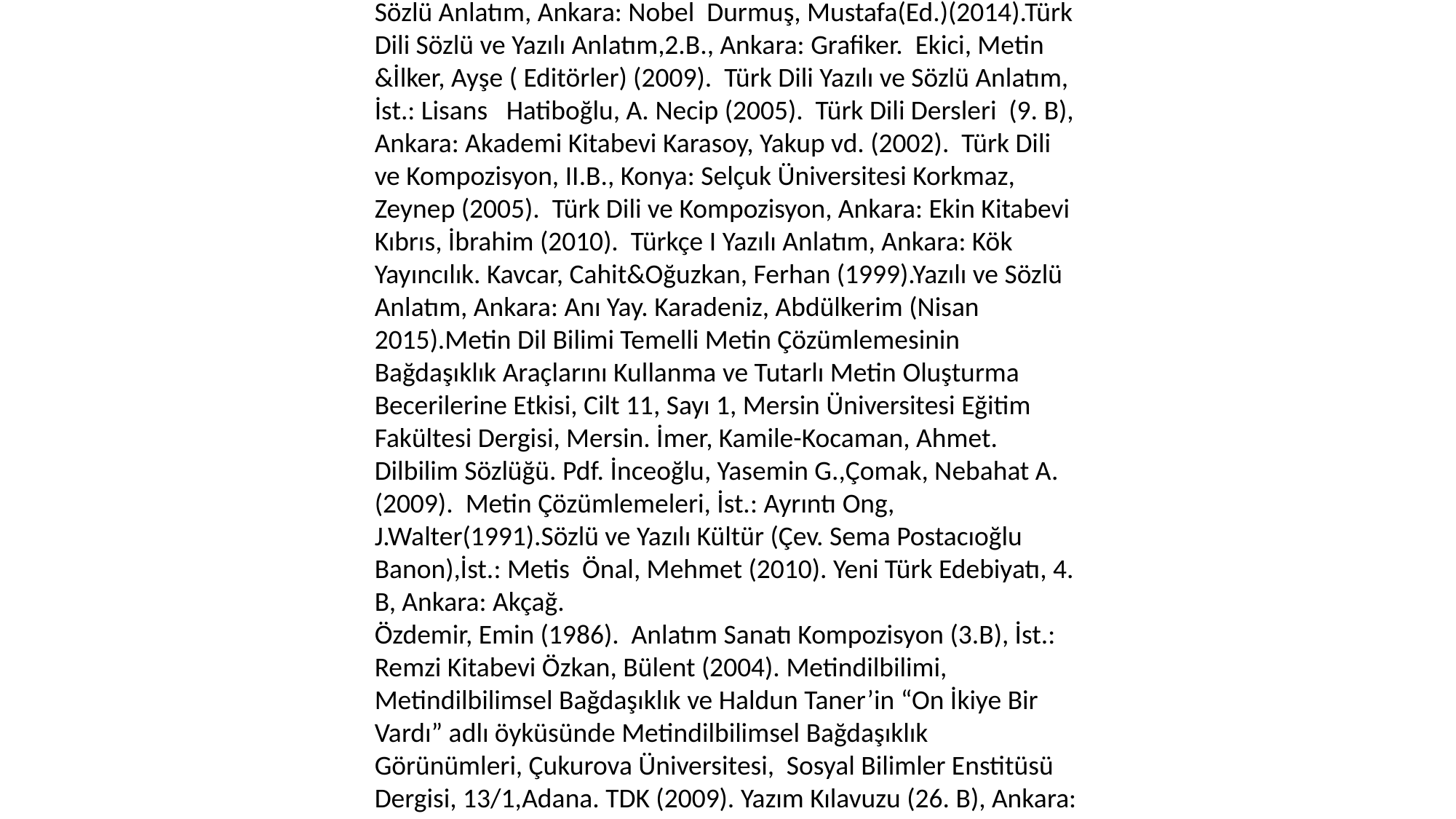

Bayraktar, Nesrin vd. (2009).  Türk Dili Yazılı Anlatım- Sözlü Anlatım,4.B., İst.: Kriter. Beyreli, Latif vd. (2006).  Yazılı ve Sözlü Anlatım, 2.B., Ankara: Pegem . Çetişli, İsmail (2012). Edebi Akımlar, 13.b.,Ankara: Akçağ
Demir, Nurettin- Yılmaz, Emine ( Ed.) ( 2009). Türk Dili Yazılı ve Sözlü Anlatım, Ankara: Nobel  Durmuş, Mustafa(Ed.)(2014).Türk Dili Sözlü ve Yazılı Anlatım,2.B., Ankara: Grafiker.  Ekici, Metin &İlker, Ayşe ( Editörler) (2009).  Türk Dili Yazılı ve Sözlü Anlatım, İst.: Lisans   Hatiboğlu, A. Necip (2005).  Türk Dili Dersleri  (9. B), Ankara: Akademi Kitabevi Karasoy, Yakup vd. (2002).  Türk Dili ve Kompozisyon, II.B., Konya: Selçuk Üniversitesi Korkmaz, Zeynep (2005).  Türk Dili ve Kompozisyon, Ankara: Ekin Kitabevi Kıbrıs, İbrahim (2010).  Türkçe I Yazılı Anlatım, Ankara: Kök Yayıncılık. Kavcar, Cahit&Oğuzkan, Ferhan (1999).Yazılı ve Sözlü Anlatım, Ankara: Anı Yay. Karadeniz, Abdülkerim (Nisan 2015).Metin Dil Bilimi Temelli Metin Çözümlemesinin Bağdaşıklık Araçlarını Kullanma ve Tutarlı Metin Oluşturma Becerilerine Etkisi, Cilt 11, Sayı 1, Mersin Üniversitesi Eğitim Fakültesi Dergisi, Mersin. İmer, Kamile-Kocaman, Ahmet. Dilbilim Sözlüğü. Pdf. İnceoğlu, Yasemin G.,Çomak, Nebahat A. (2009).  Metin Çözümlemeleri, İst.: Ayrıntı Ong, J.Walter(1991).Sözlü ve Yazılı Kültür (Çev. Sema Postacıoğlu Banon),İst.: Metis  Önal, Mehmet (2010). Yeni Türk Edebiyatı, 4. B, Ankara: Akçağ.
Özdemir, Emin (1986).  Anlatım Sanatı Kompozisyon (3.B), İst.: Remzi Kitabevi Özkan, Bülent (2004). Metindilbilimi, Metindilbilimsel Bağdaşıklık ve Haldun Taner’in “On İkiye Bir Vardı” adlı öyküsünde Metindilbilimsel Bağdaşıklık Görünümleri, Çukurova Üniversitesi,  Sosyal Bilimler Enstitüsü Dergisi, 13/1,Adana. TDK (2009). Yazım Kılavuzu (26. B), Ankara: Türk Dil Kurumu Macit, Muhsin& Cavkaytar, Serap (Ed.)(2013). Türk Dili II.,Eskişehir: AÖF Yay. Mc Luhan, Marshall (2001).  Gutenberg Galaksisi (Çev. Gül Çağalı Güven), İst.:YKY Taşçıoğlu, Yılmaz ve diğerleri ( 2009). Yeni Türk Edebiyatına Giriş,  Eskişehir: Anadolu Üniversitesi Yayınları.